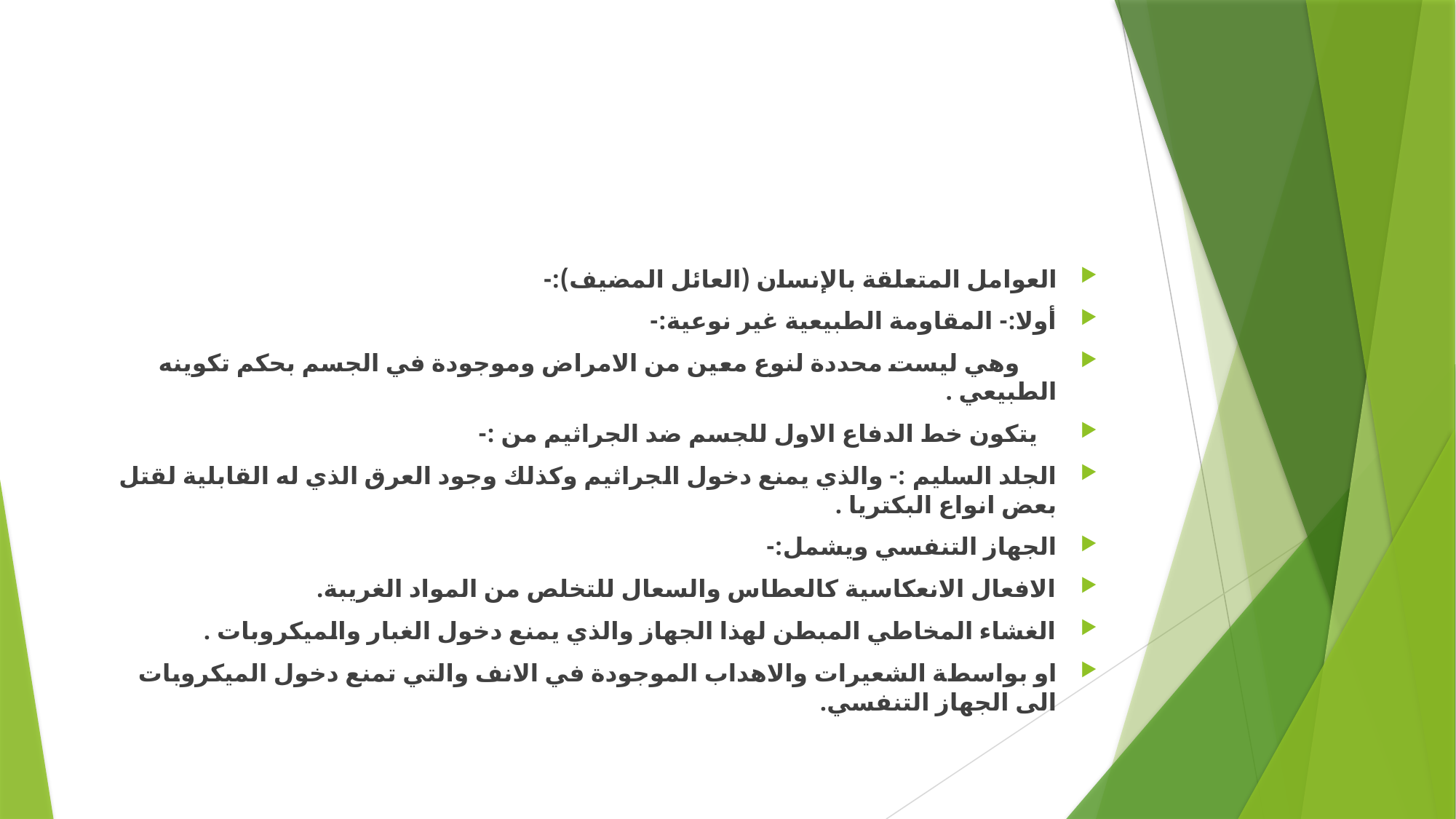

#
العوامل المتعلقة بالإنسان (العائل المضيف):-
أولا:- المقاومة الطبيعية غير نوعية:-
      وهي ليست محددة لنوع معين من الامراض وموجودة في الجسم بحكم تكوينه الطبيعي .
   يتكون خط الدفاع الاول للجسم ضد الجراثيم من :-
الجلد السليم :- والذي يمنع دخول الجراثيم وكذلك وجود العرق الذي له القابلية لقتل بعض انواع البكتريا .
الجهاز التنفسي ويشمل:-
الافعال الانعكاسية كالعطاس والسعال للتخلص من المواد الغريبة.
الغشاء المخاطي المبطن لهذا الجهاز والذي يمنع دخول الغبار والميكروبات .
او بواسطة الشعيرات والاهداب الموجودة في الانف والتي تمنع دخول الميكروبات الى الجهاز التنفسي.